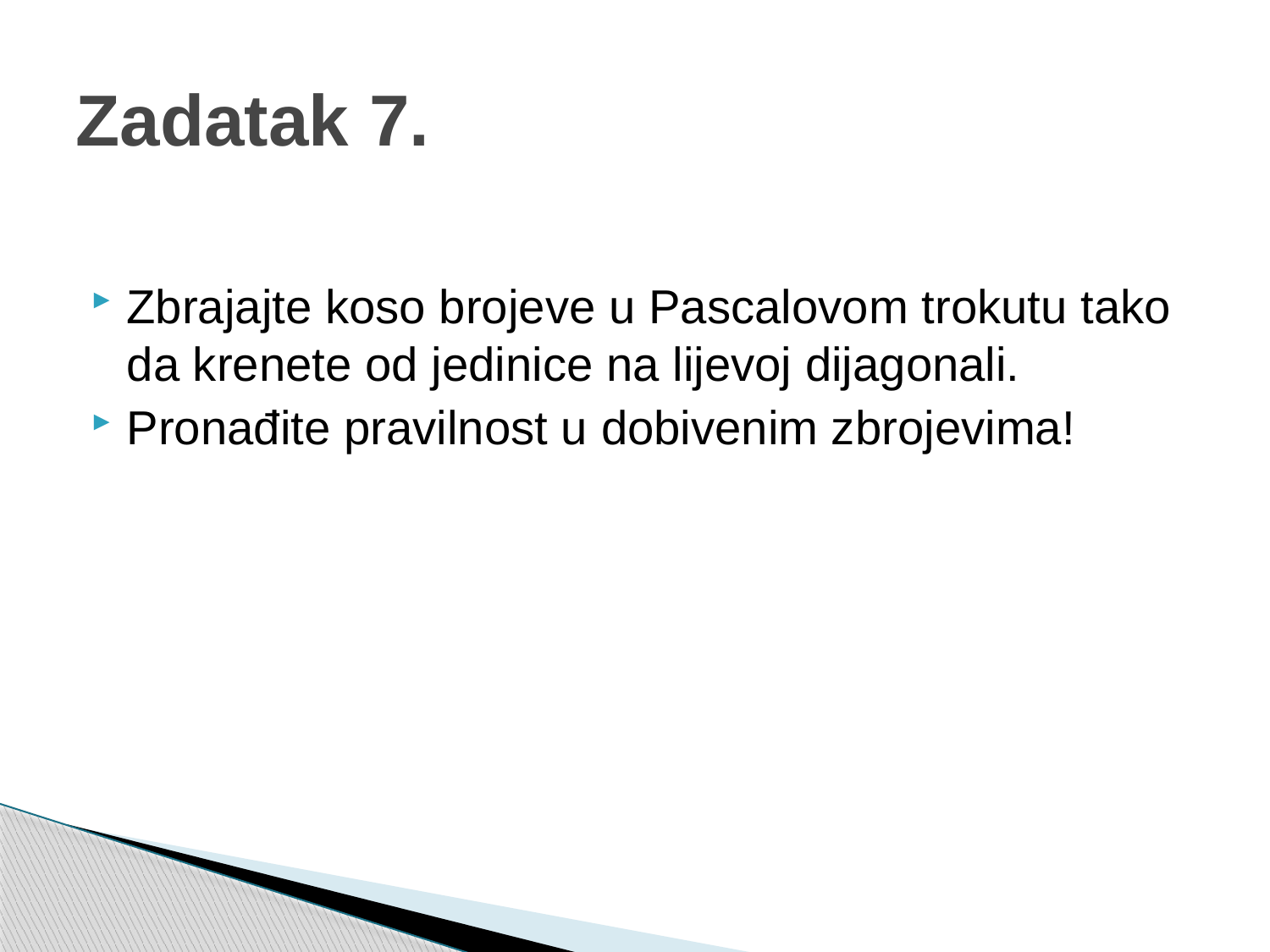

# Zadatak 7.

Zbrajajte koso brojeve u Pascalovom trokutu tako da krenete od jedinice na lijevoj dijagonali.
Pronađite pravilnost u dobivenim zbrojevima!